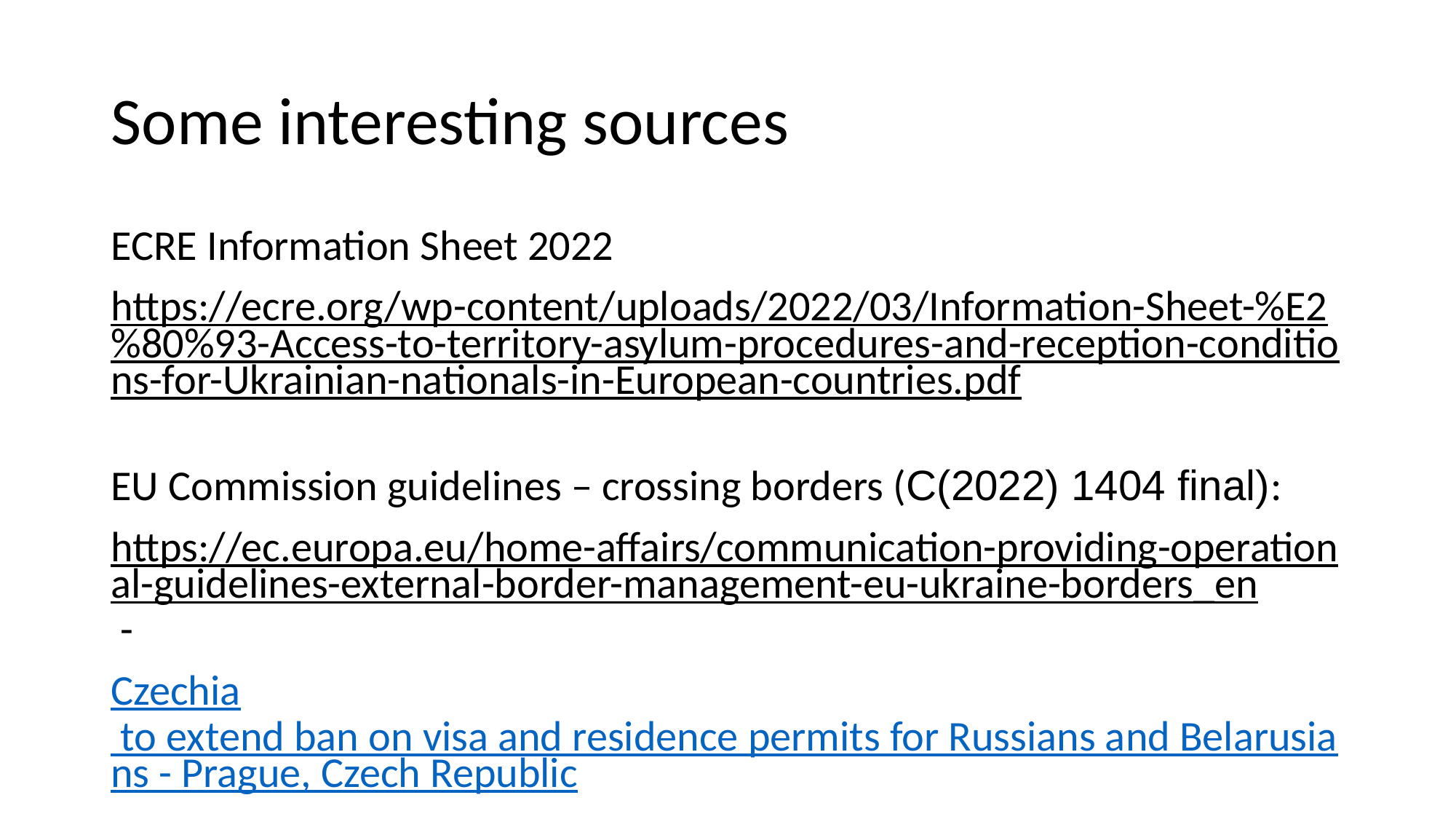

# Some interesting sources
ECRE Information Sheet 2022
https://ecre.org/wp-content/uploads/2022/03/Information-Sheet-%E2%80%93-Access-to-territory-asylum-procedures-and-reception-conditions-for-Ukrainian-nationals-in-European-countries.pdf
EU Commission guidelines – crossing borders (C(2022) 1404 final):
https://ec.europa.eu/home-affairs/communication-providing-operational-guidelines-external-border-management-eu-ukraine-borders_en -
Czechia to extend ban on visa and residence permits for Russians and Belarusians - Prague, Czech Republic